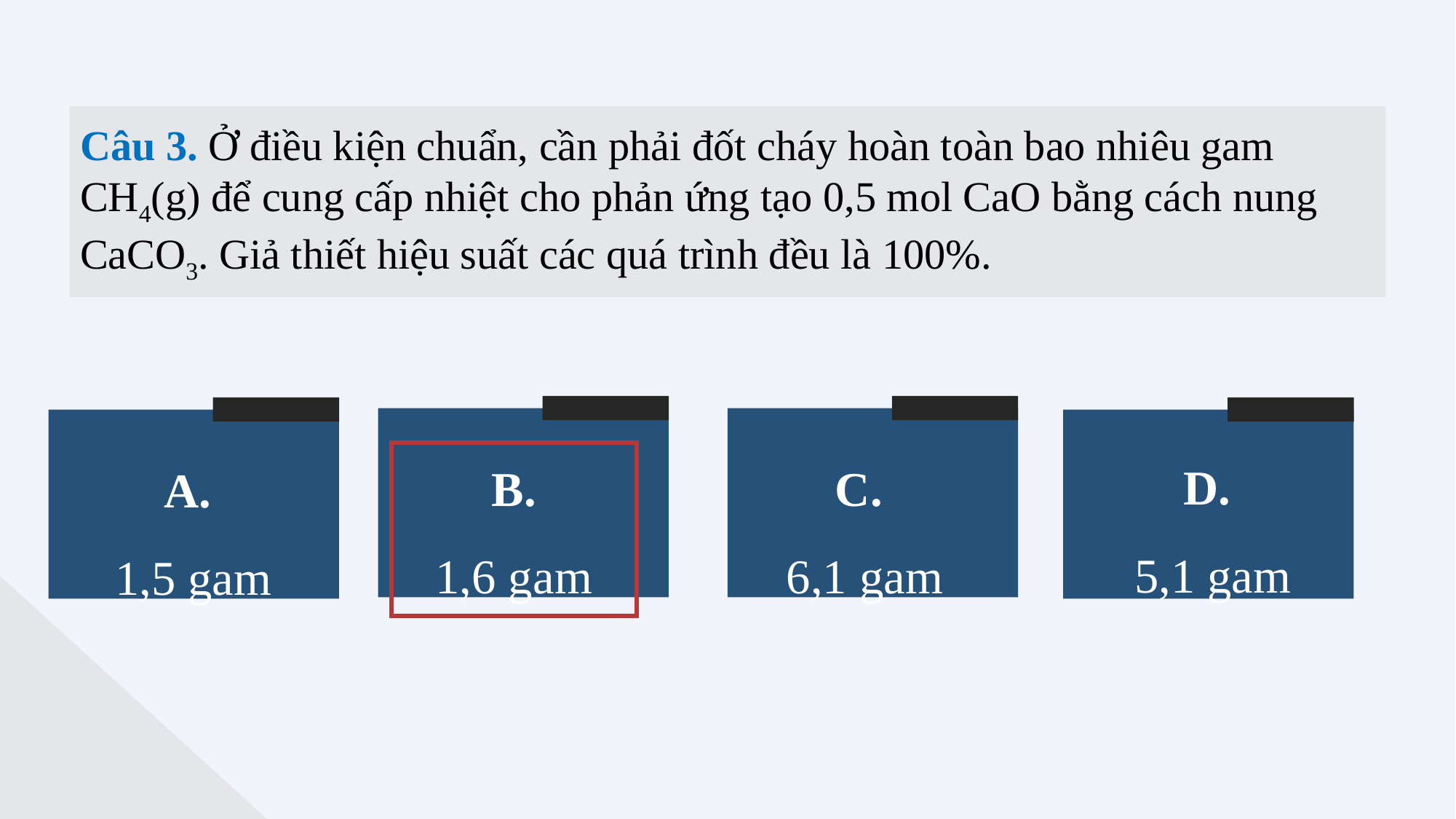

Câu 3. Ở điều kiện chuẩn, cần phải đốt cháy hoàn toàn bao nhiêu gam CH4(g) để cung cấp nhiệt cho phản ứng tạo 0,5 mol CaO bằng cách nung CaCO3. Giả thiết hiệu suất các quá trình đều là 100%.

B.
1,6 gam
C.
6,1 gam
A.
1,5 gam
D.
5,1 gam